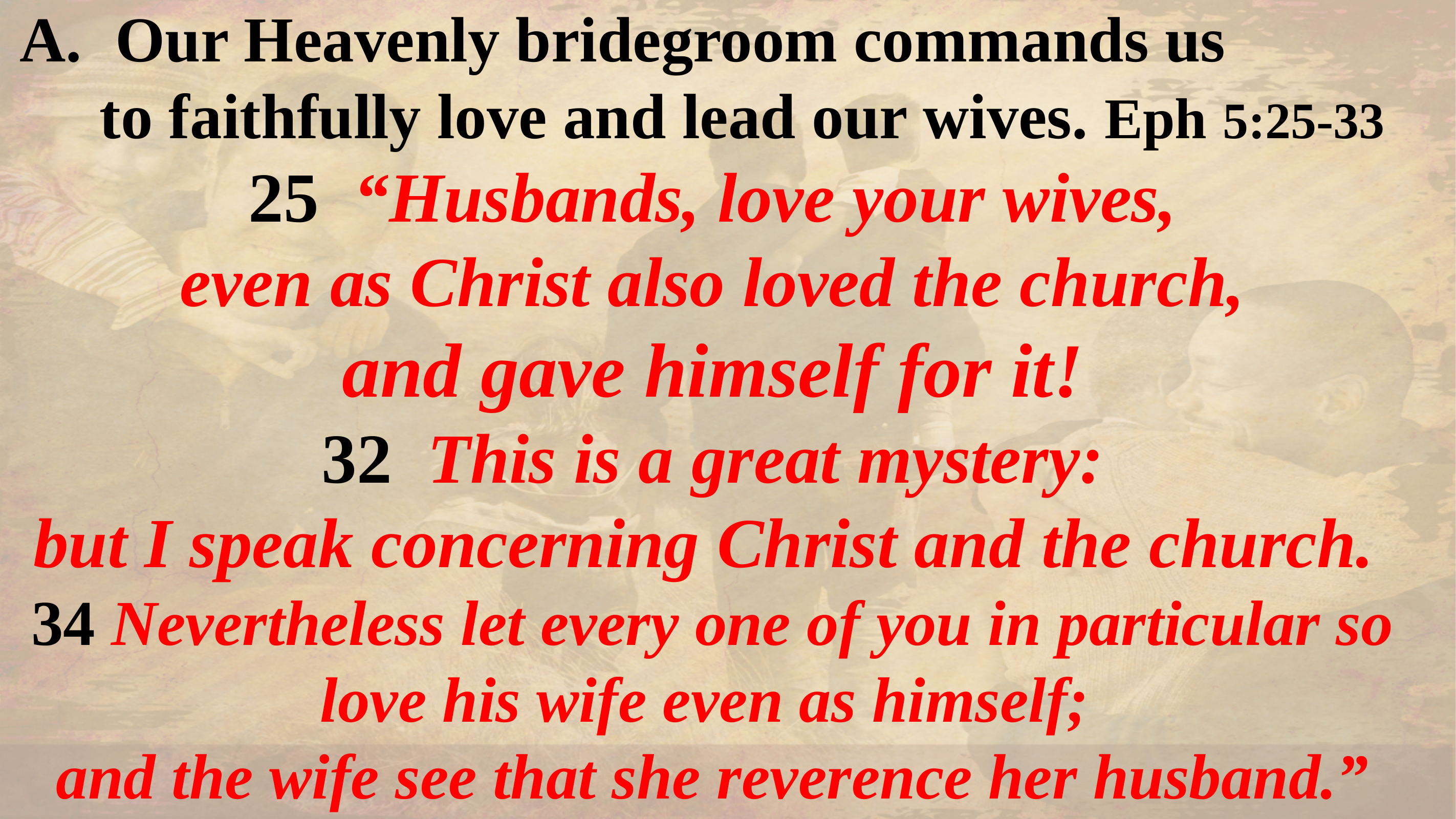

Our Heavenly bridegroom commands us
     to faithfully love and lead our wives. Eph 5:25-33
25  “Husbands, love your wives,
 even as Christ also loved the church,
and gave himself for it!
 32  This is a great mystery:
but I speak concerning Christ and the church.
34 Nevertheless let every one of you in particular so love his wife even as himself;
and the wife see that she reverence her husband.”